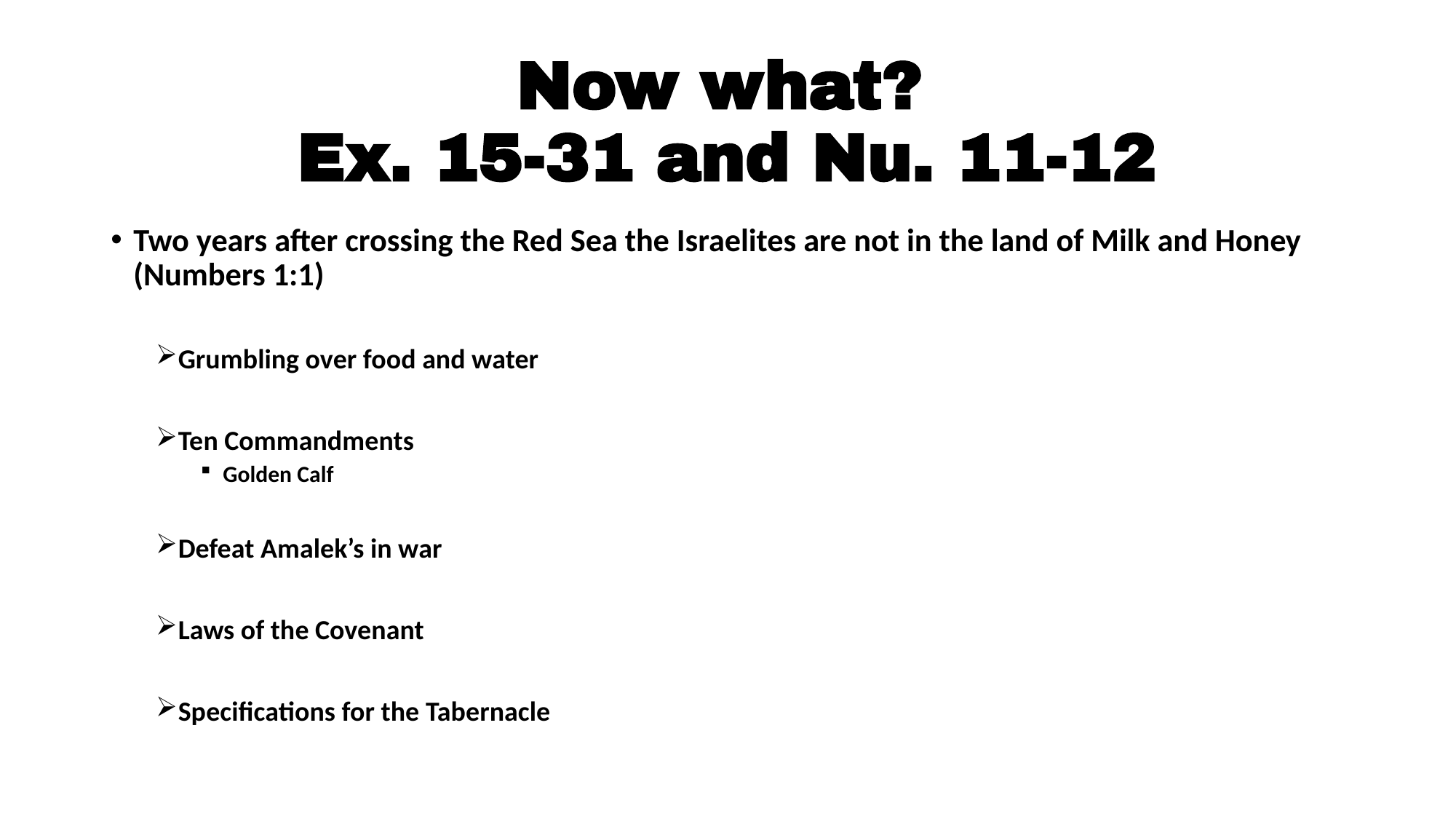

# Now what? Ex. 15-31 and Nu. 11-12
Two years after crossing the Red Sea the Israelites are not in the land of Milk and Honey (Numbers 1:1)

Grumbling over food and water

Ten Commandments
Golden Calf

Defeat Amalek’s in war

Laws of the Covenant

Specifications for the Tabernacle